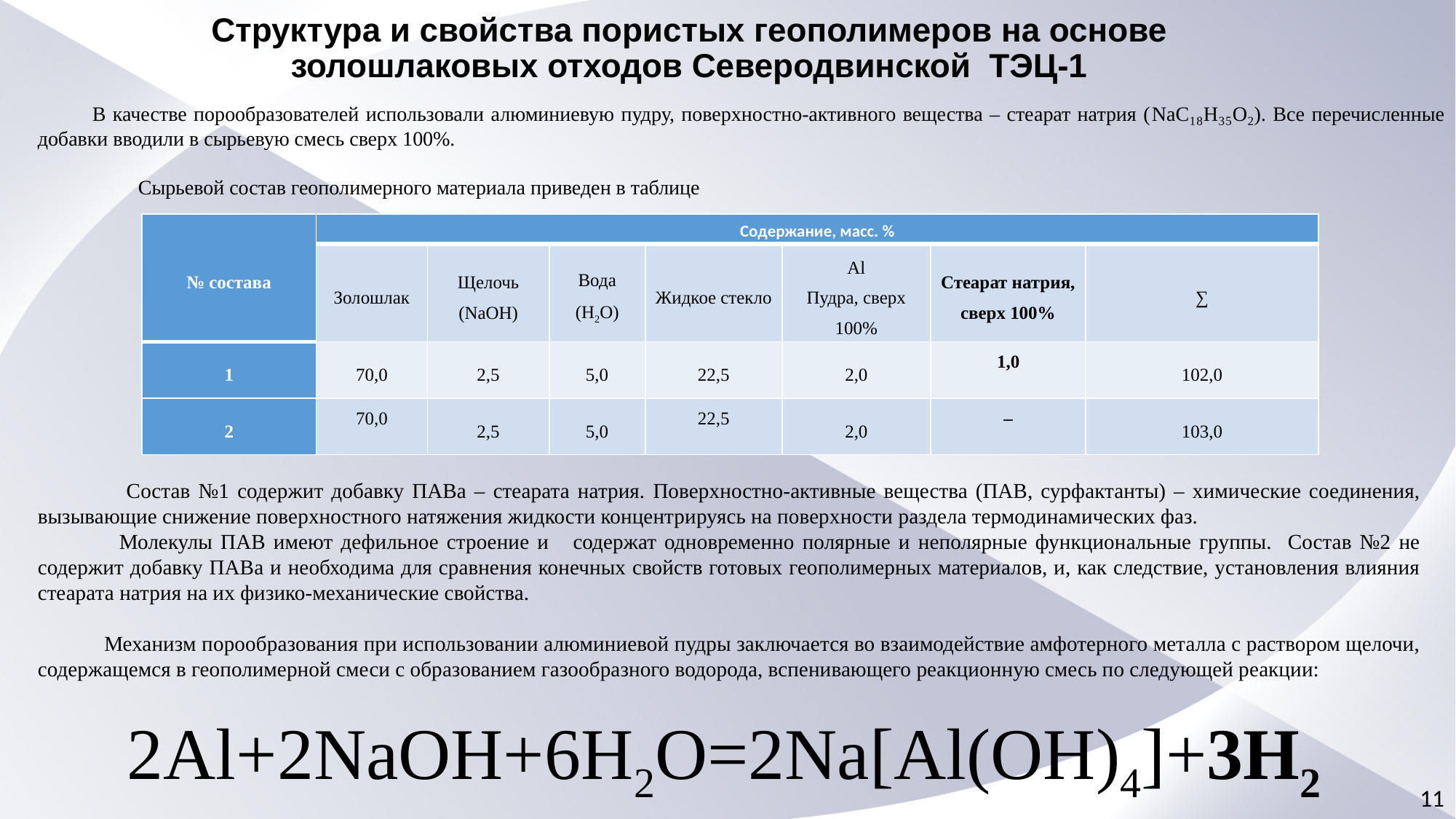

Структура и свойства пористых геополимеров на основе золошлаковых отходов Северодвинской  ТЭЦ-1
В качестве порообразователей использовали алюминиевую пудру, поверхностно-активного вещества – стеарат натрия (NaC₁₈H₃₅O₂). Все перечисленные добавки вводили в сырьевую смесь сверх 100%.

         Сырьевой состав геополимерного материала приведен в таблице
| № состава | Содержание, масс. % |  |  |  |  |  |  |
| --- | --- | --- | --- | --- | --- | --- | --- |
|  | Золошлак | Щелочь (NaOH) | Вода (H2O) | Жидкое стекло | Аl Пудра, сверх 100% | Стеарат натрия, сверх 100% | ∑ |
| 1 | 70,0 | 2,5 | 5,0 | 22,5 | 2,0 | 1,0 | 102,0 |
| 2 | 70,0 | 2,5 | 5,0 | 22,5 | 2,0 | – | 103,0 |
           Состав №1 содержит добавку ПАВа – стеарата натрия. Поверхностно-активные вещества (ПАВ, сурфактанты) – химические соединения, вызывающие снижение поверхностного натяжения жидкости концентрируясь на поверхности раздела термодинамических фаз.
          Молекулы ПАВ имеют дефильное строение и   содержат одновременно полярные и неполярные функциональные группы.  Состав №2 не содержит добавку ПАВа и необходима для сравнения конечных свойств готовых геополимерных материалов, и, как следствие, установления влияния стеарата натрия на их физико-механические свойства.

            Механизм порообразования при использовании алюминиевой пудры заключается во взаимодействие амфотерного металла с раствором щелочи, содержащемся в геополимерной смеси с образованием газообразного водорода, вспенивающего реакционную смесь по следующей реакции:

2Al+2NaOH+6H2O=2Na[Al(OH)4]+3H2

11